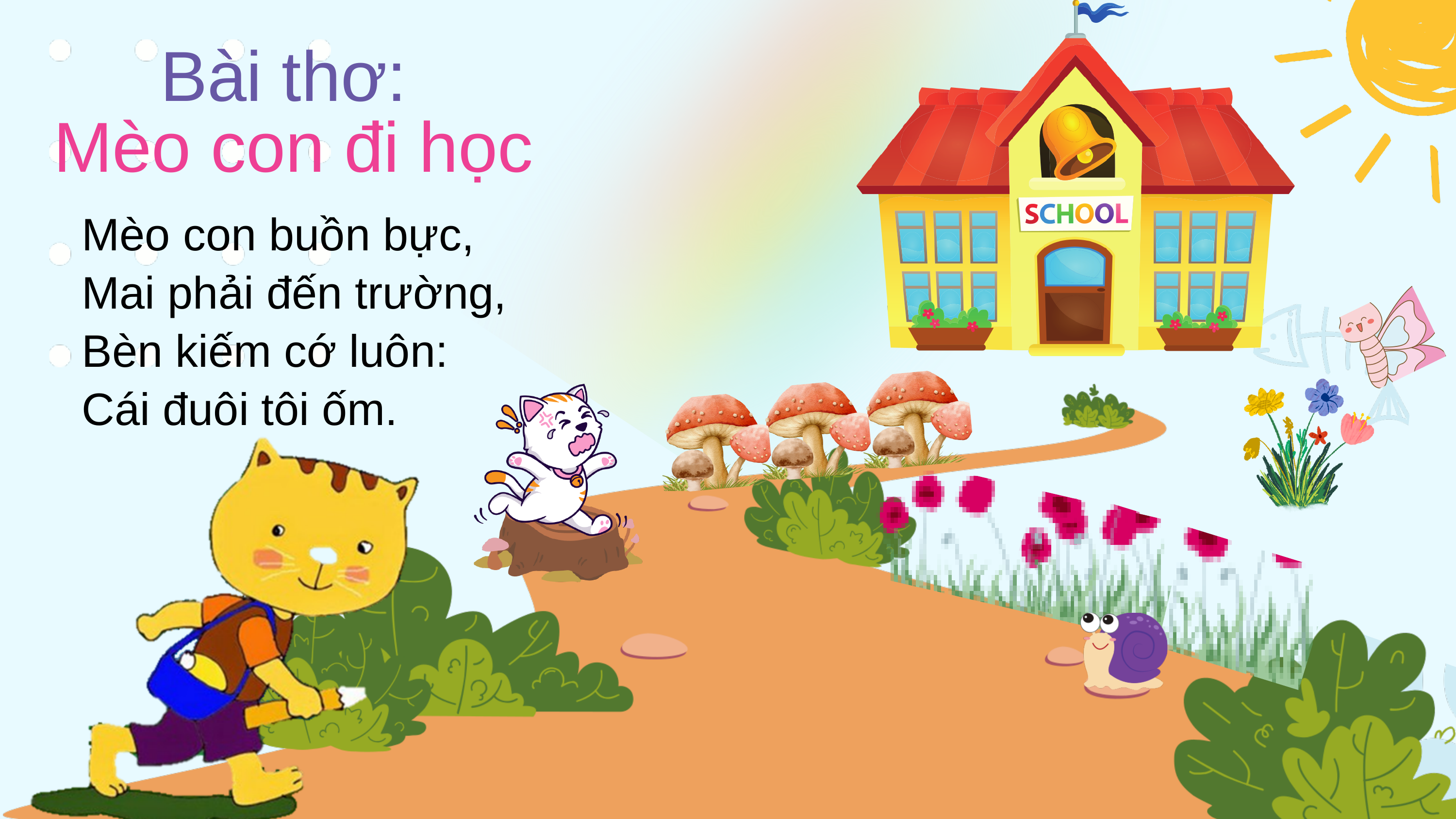

Bài thơ:
Mèo con đi học
Mèo con buồn bực,
Mai phải đến trường,
Bèn kiếm cớ luôn:
Cái đuôi tôi ốm.